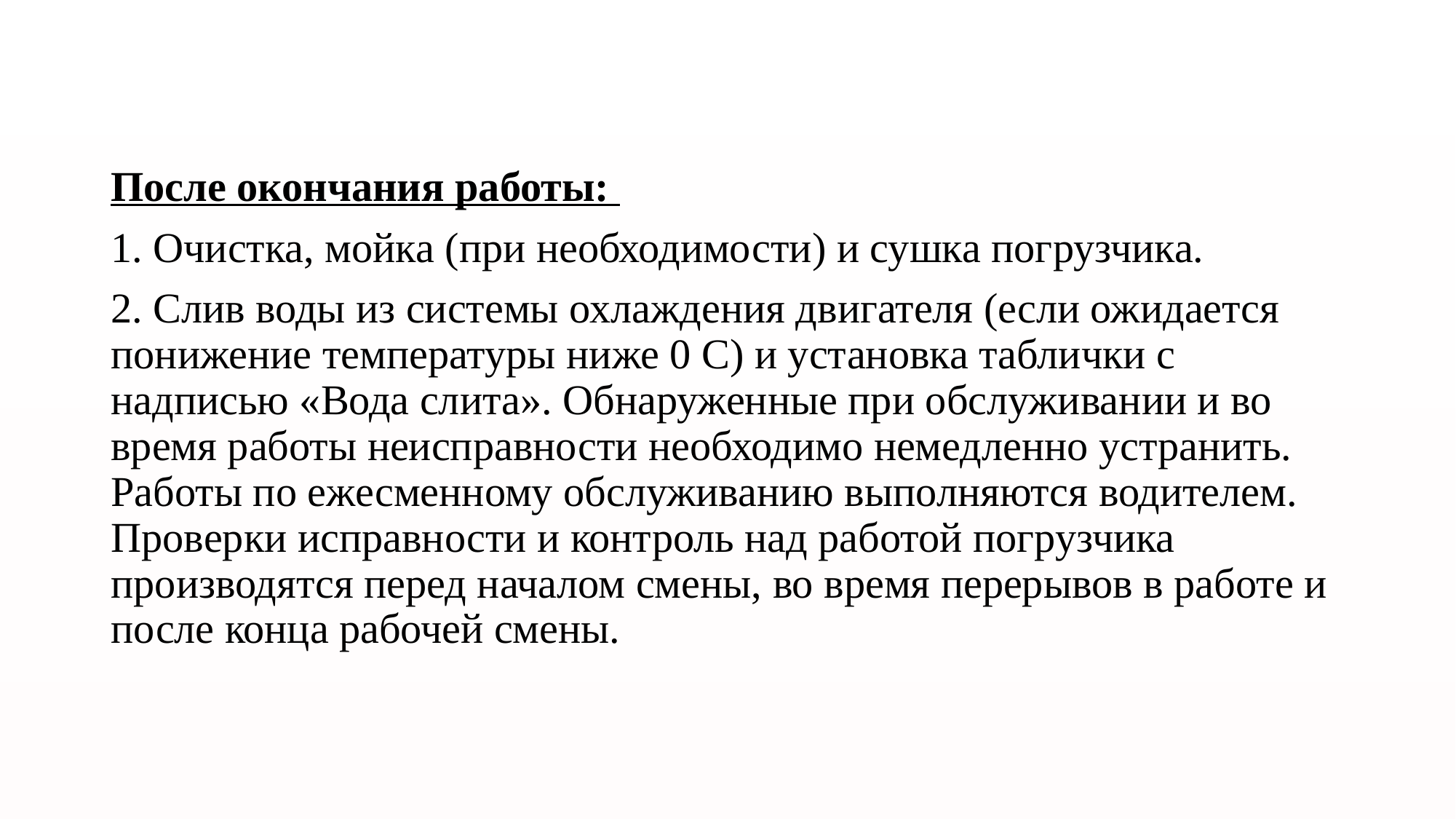

После окончания работы:
1. Очистка, мойка (при необходимости) и сушка погрузчика.
2. Слив воды из системы охлаждения двигателя (если ожидается понижение температуры ниже 0 С) и установка таблички с надписью «Вода слита». Обнаруженные при обслуживании и во время работы неисправности необходимо немедленно устранить. Работы по ежесменному обслуживанию выполняются водителем. Проверки исправности и контроль над работой погрузчика производятся перед началом смены, во время перерывов в работе и после конца рабочей смены.